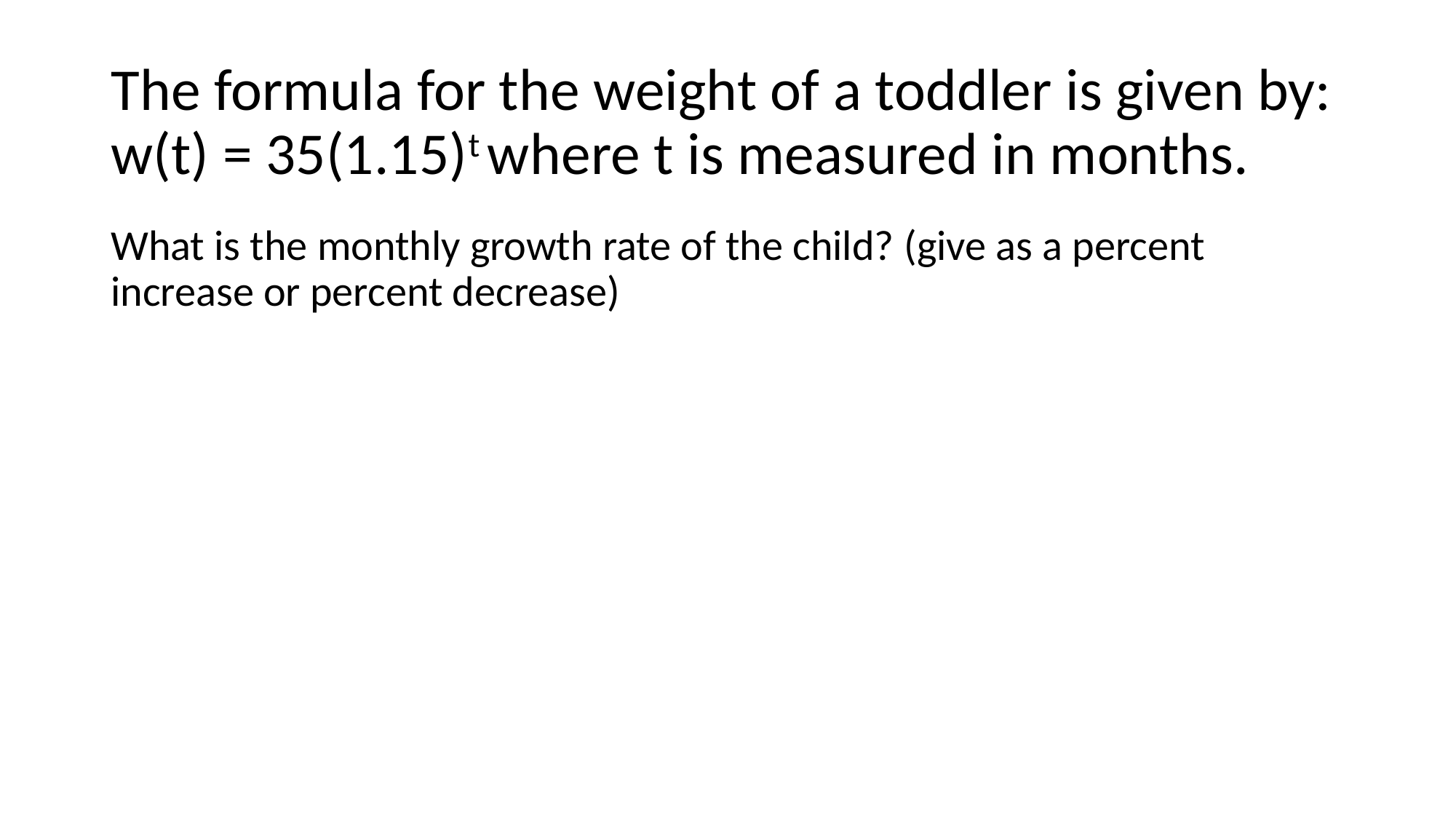

# The formula for the weight of a toddler is given by: w(t) = 35(1.15)t where t is measured in months.
What is the monthly growth rate of the child? (give as a percent increase or percent decrease)